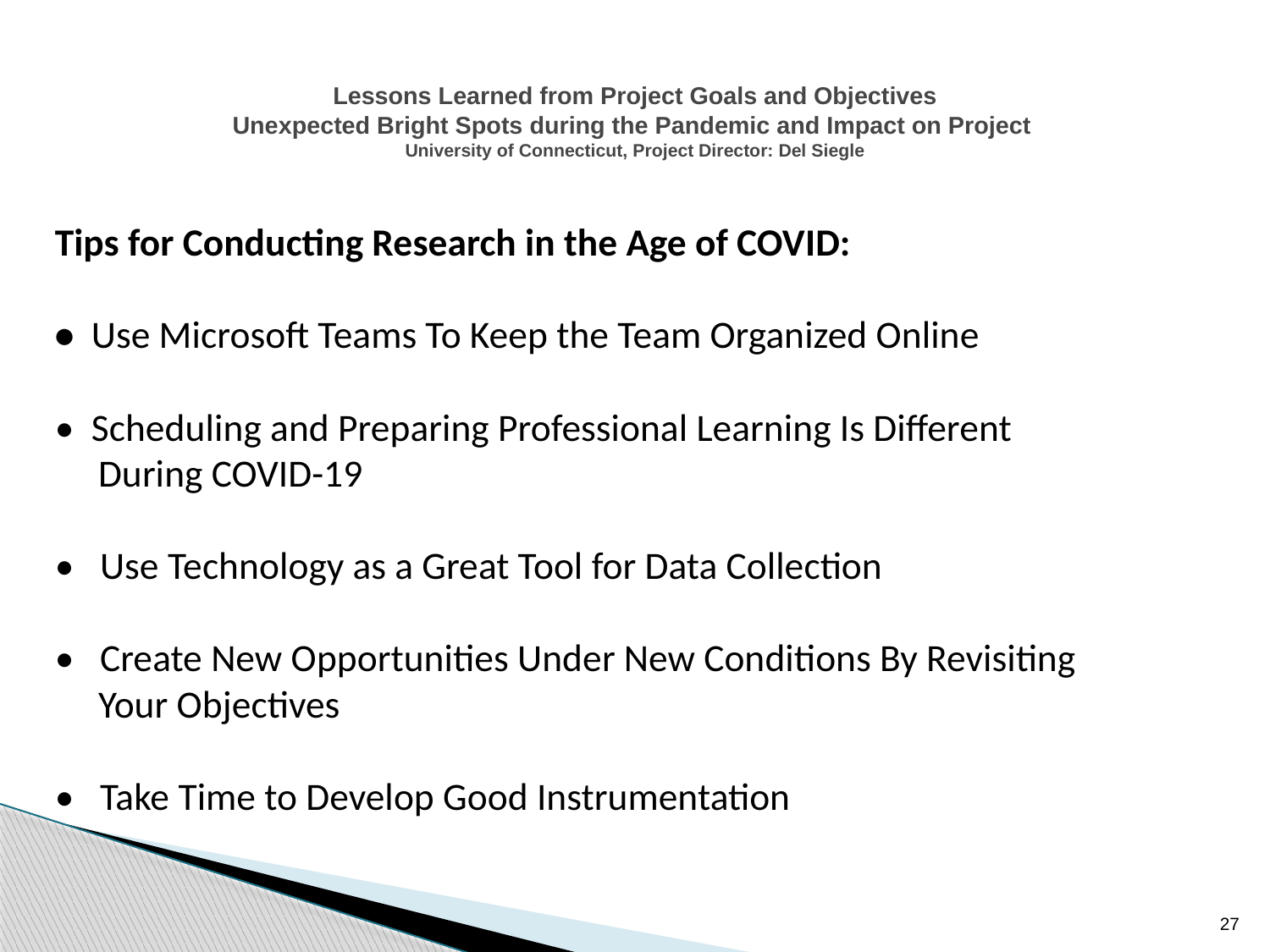

# Lessons Learned from Project Goals and Objectives Unexpected Bright Spots during the Pandemic and Impact on Project University of Connecticut, Project Director: Del Siegle
Tips for Conducting Research in the Age of COVID:

•  Use Microsoft Teams To Keep the Team Organized Online

•  Scheduling and Preparing Professional Learning Is Different
     During COVID-19

•   Use Technology as a Great Tool for Data Collection

•   Create New Opportunities Under New Conditions By Revisiting
     Your Objectives

•   Take Time to Develop Good Instrumentation

27